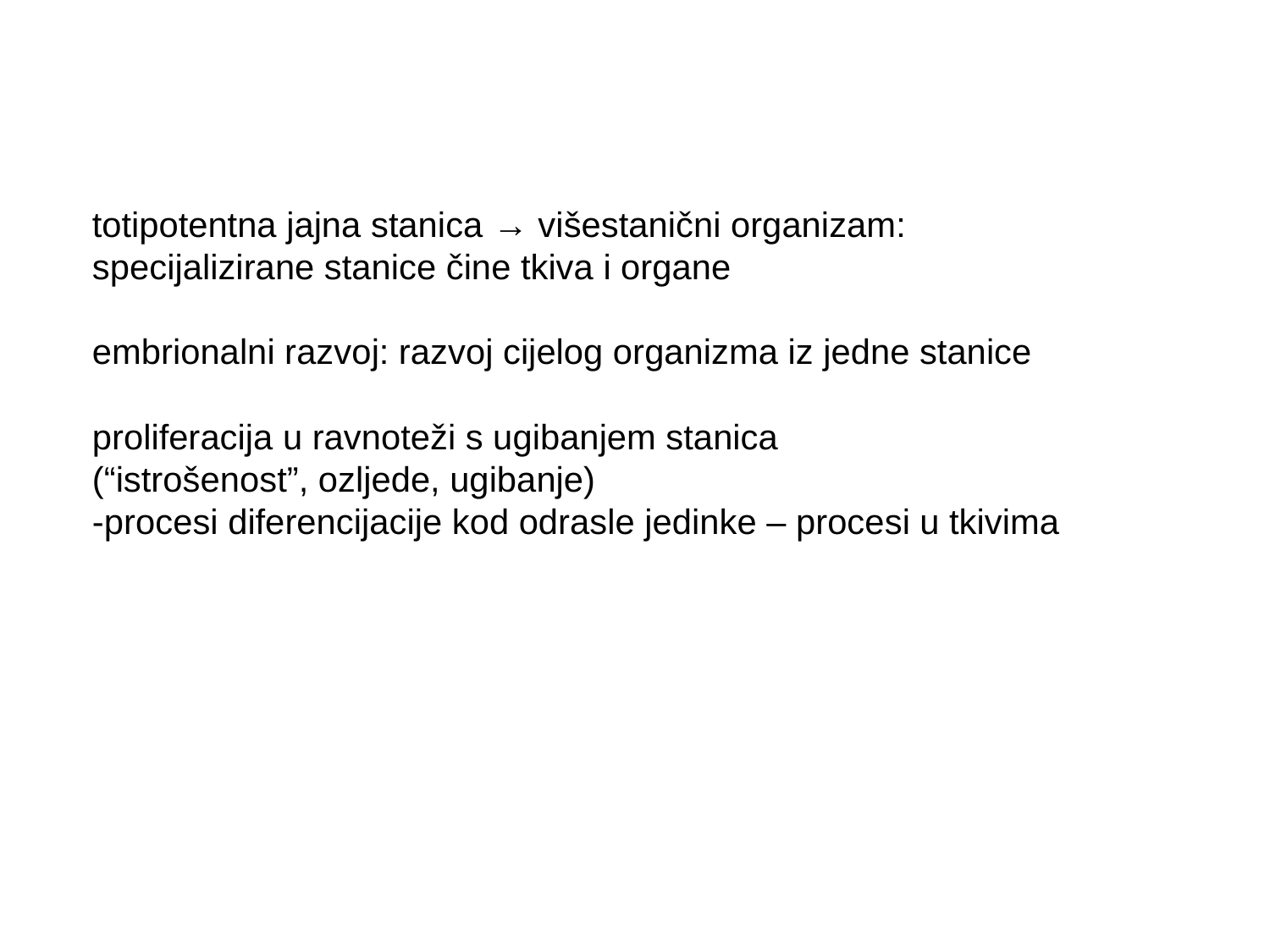

totipotentna jajna stanica → višestanični organizam:
specijalizirane stanice čine tkiva i organe

embrionalni razvoj: razvoj cijelog organizma iz jedne stanice

proliferacija u ravnoteži s ugibanjem stanica
(“istrošenost”, ozljede, ugibanje)
-procesi diferencijacije kod odrasle jedinke – procesi u tkivima